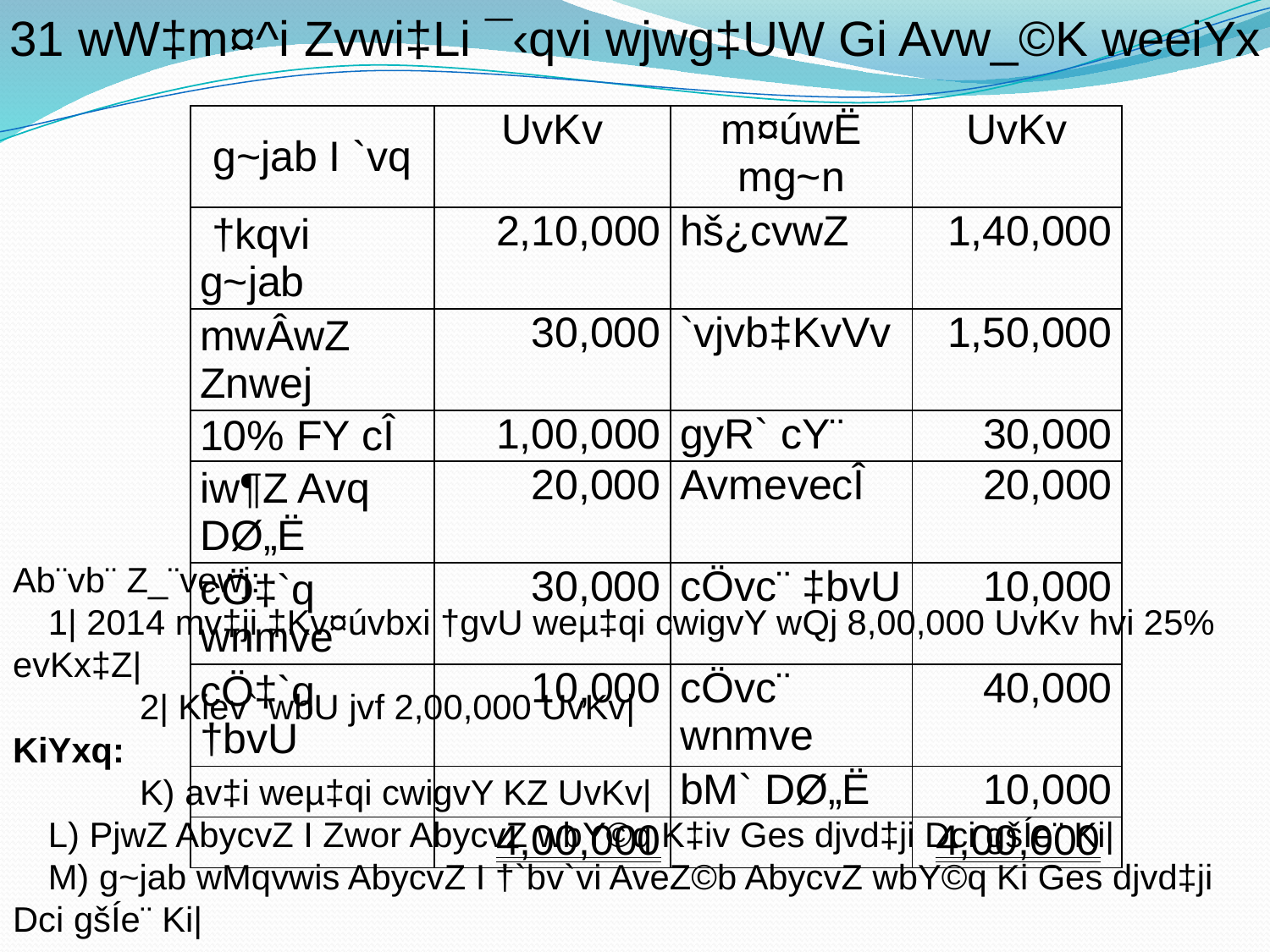

2014 mv‡ji 31 wW‡m¤^i Zvwi‡Li ¯‹qvi wjwg‡UW Gi Avw_©K weeiYx wbgœiƒc:
| g~jab I `vq | UvKv | m¤úwË mg~n | UvKv |
| --- | --- | --- | --- |
| †kqvi g~jab | 2,10,000 | hš¿cvwZ | 1,40,000 |
| mwÂwZ Znwej | 30,000 | `vjvb‡KvVv | 1,50,000 |
| 10% FY cÎ | 1,00,000 | gyR` cY¨ | 30,000 |
| iw¶Z Avq DØ„Ë | 20,000 | AvmevecÎ | 20,000 |
| cÖ‡`q wnmve | 30,000 | cÖvc¨ ‡bvU | 10,000 |
| cÖ‡`q †bvU | 10,000 | cÖvc¨ wnmve | 40,000 |
|  |  | bM` DØ„Ë | 10,000 |
|  | 4,00,000 |  | 4,00,000 |
Ab¨vb¨ Z_¨vewj:
	1| 2014 mv‡ji ‡Kv¤úvbxi †gvU weµ‡qi cwigvY wQj 8,00,000 UvKv hvi 25% evKx‡Z|
	2| Kiev` wbU jvf 2,00,000 UvKv|
KiYxq:
	K) av‡i weµ‡qi cwigvY KZ UvKv|
	L) PjwZ AbycvZ I Zwor AbycvZ wbY©q K‡iv Ges djvd‡ji Dci gšÍe¨ Ki|
	M) g~jab wMqvwis AbycvZ I †`bv`vi AveZ©b AbycvZ wbY©q Ki Ges djvd‡ji Dci gšÍe¨ Ki|